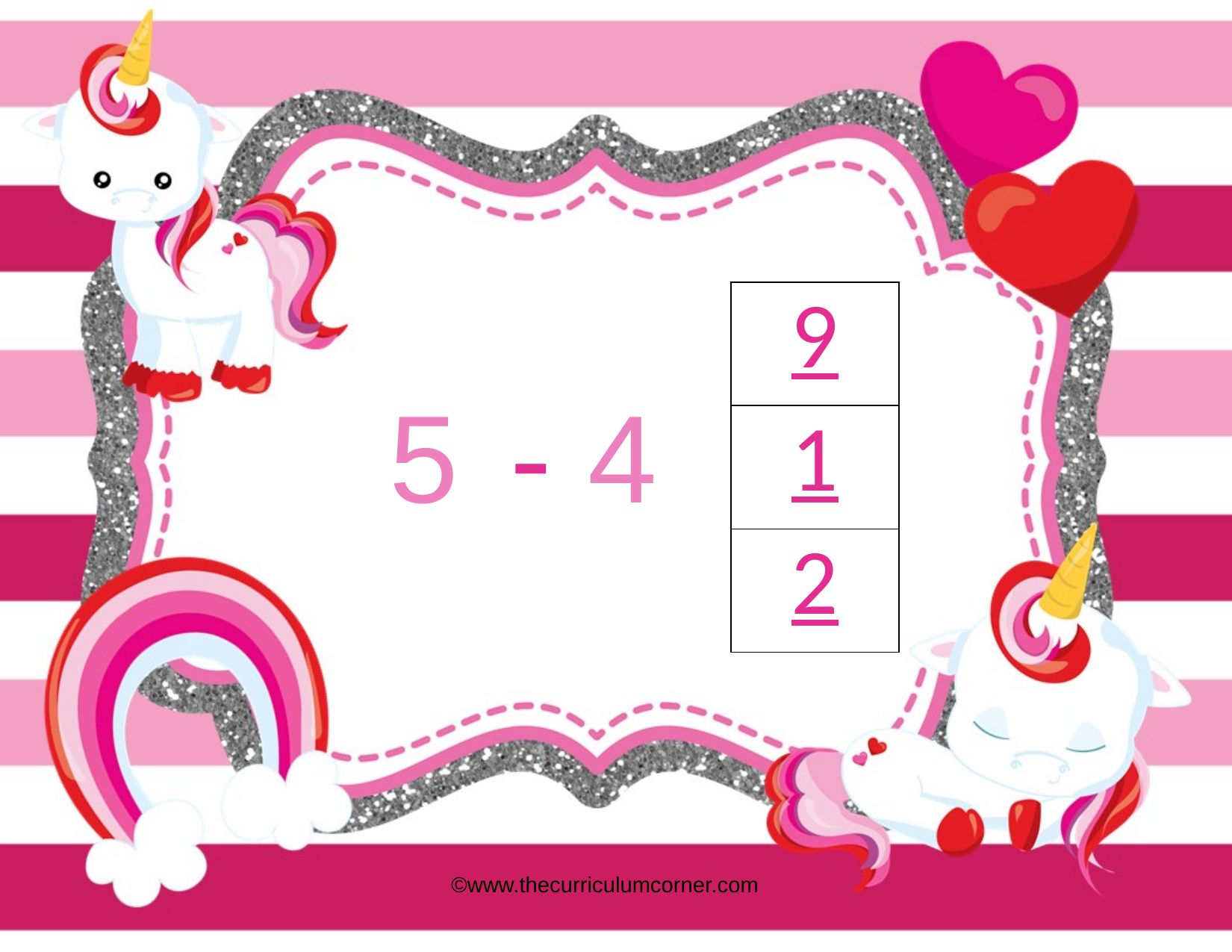

| 9 |
| --- |
| 1 |
| 2 |
5
4
-
©www.thecurriculumcorner.com